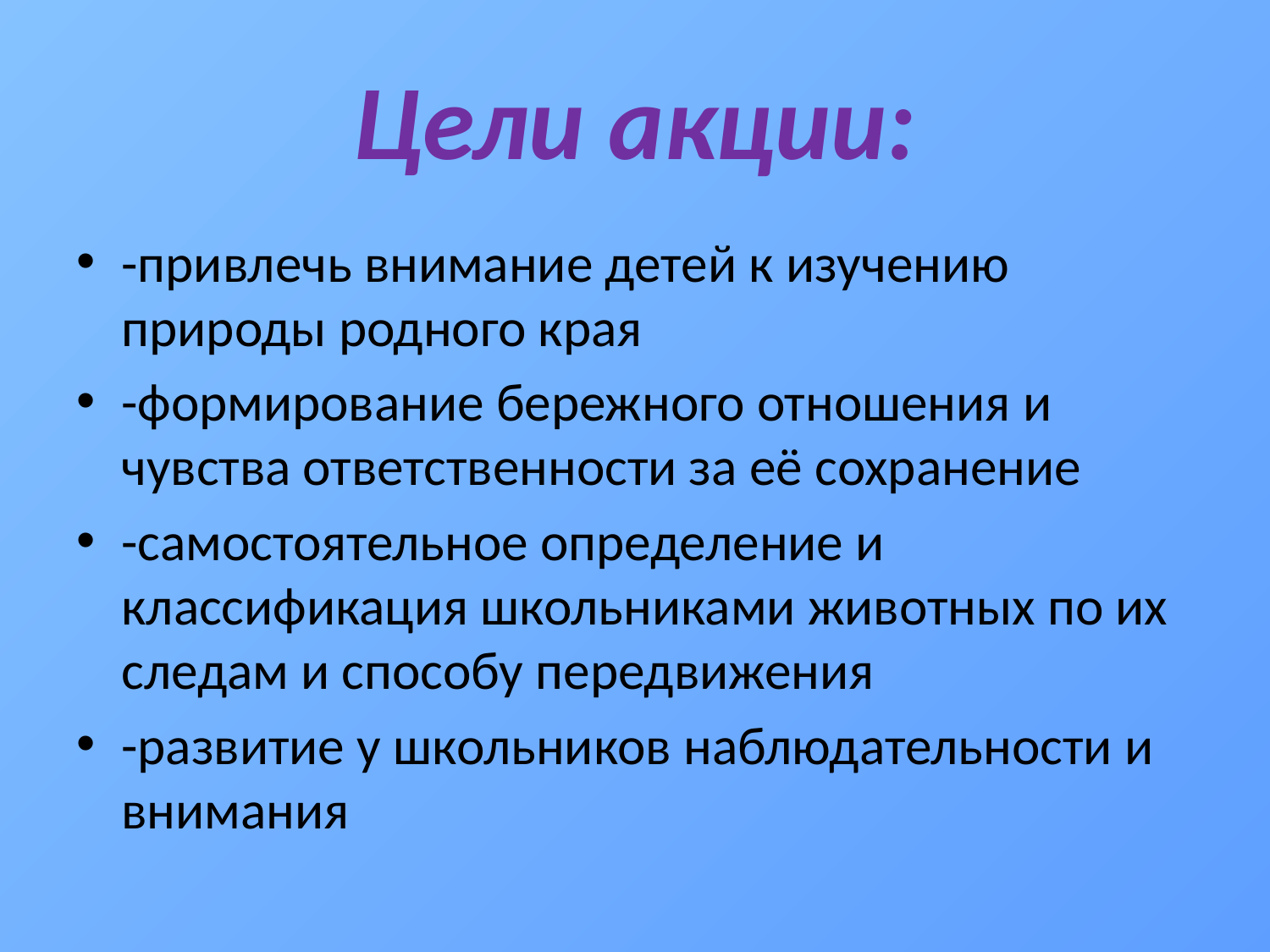

# Цели акции:
-привлечь внимание детей к изучению природы родного края
-формирование бережного отношения и чувства ответственности за её сохранение
-самостоятельное определение и классификация школьниками животных по их следам и способу передвижения
-развитие у школьников наблюдательности и внимания